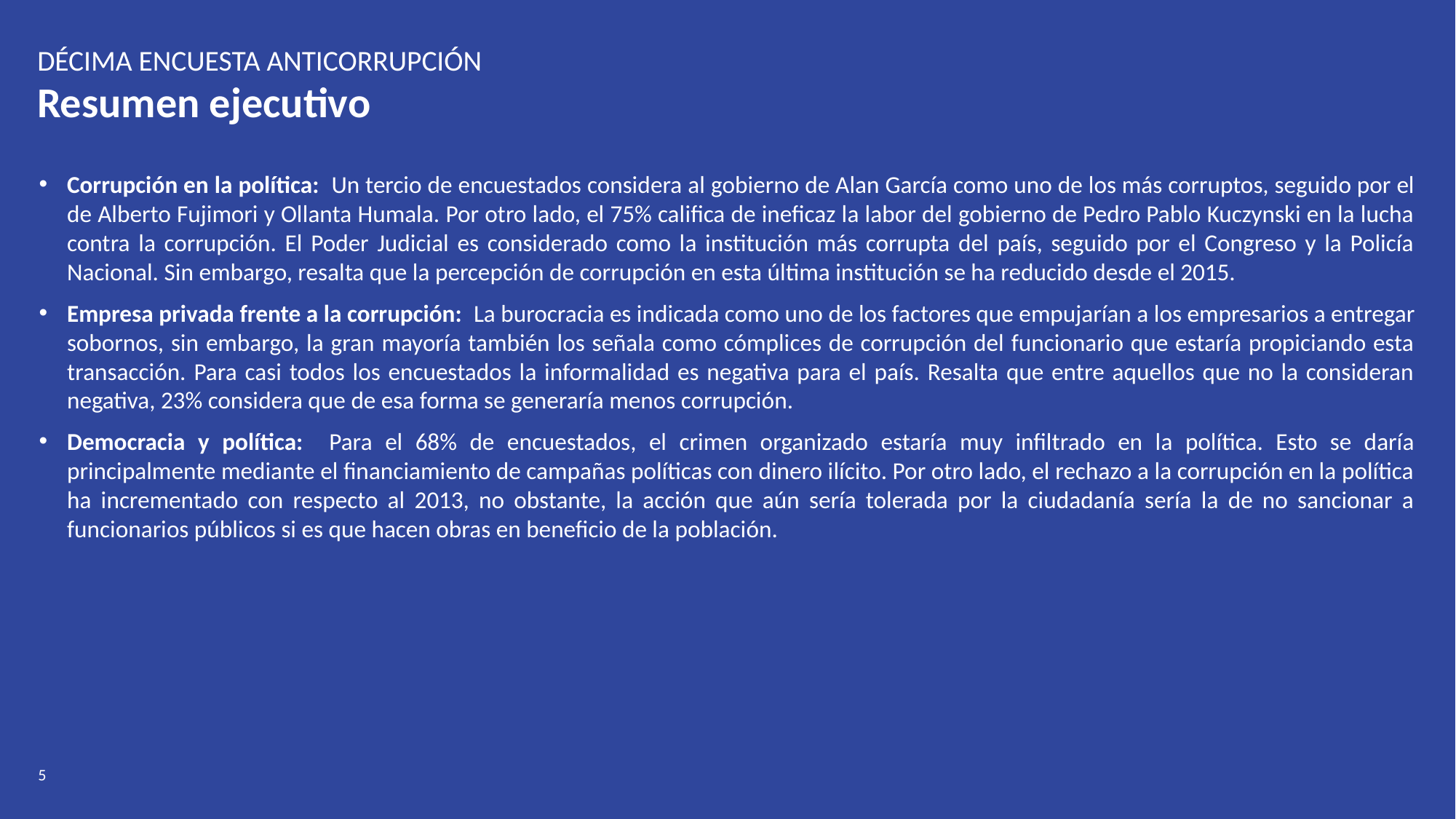

Décima encuesta anticorrupción
# Resumen ejecutivo
Corrupción en la política:  Un tercio de encuestados considera al gobierno de Alan García como uno de los más corruptos, seguido por el de Alberto Fujimori y Ollanta Humala. Por otro lado, el 75% califica de ineficaz la labor del gobierno de Pedro Pablo Kuczynski en la lucha contra la corrupción. El Poder Judicial es considerado como la institución más corrupta del país, seguido por el Congreso y la Policía Nacional. Sin embargo, resalta que la percepción de corrupción en esta última institución se ha reducido desde el 2015.
Empresa privada frente a la corrupción:  La burocracia es indicada como uno de los factores que empujarían a los empresarios a entregar sobornos, sin embargo, la gran mayoría también los señala como cómplices de corrupción del funcionario que estaría propiciando esta transacción. Para casi todos los encuestados la informalidad es negativa para el país. Resalta que entre aquellos que no la consideran negativa, 23% considera que de esa forma se generaría menos corrupción.
Democracia y política:  Para el 68% de encuestados, el crimen organizado estaría muy infiltrado en la política. Esto se daría principalmente mediante el financiamiento de campañas políticas con dinero ilícito. Por otro lado, el rechazo a la corrupción en la política ha incrementado con respecto al 2013, no obstante, la acción que aún sería tolerada por la ciudadanía sería la de no sancionar a funcionarios públicos si es que hacen obras en beneficio de la población.